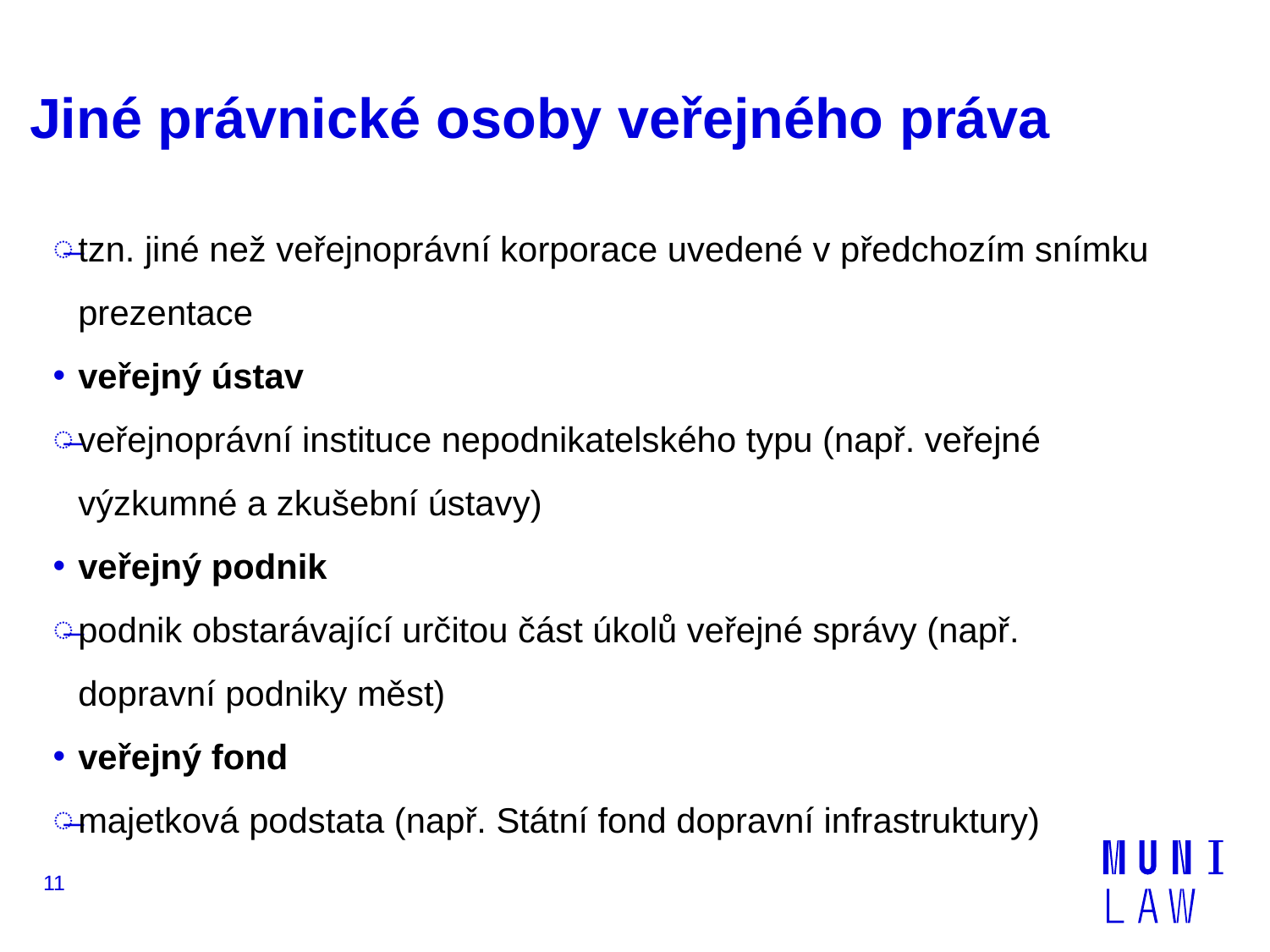

# Jiné právnické osoby veřejného práva
tzn. jiné než veřejnoprávní korporace uvedené v předchozím snímku prezentace
veřejný ústav
veřejnoprávní instituce nepodnikatelského typu (např. veřejné výzkumné a zkušební ústavy)
veřejný podnik
podnik obstarávající určitou část úkolů veřejné správy (např. dopravní podniky měst)
veřejný fond
majetková podstata (např. Státní fond dopravní infrastruktury)

11